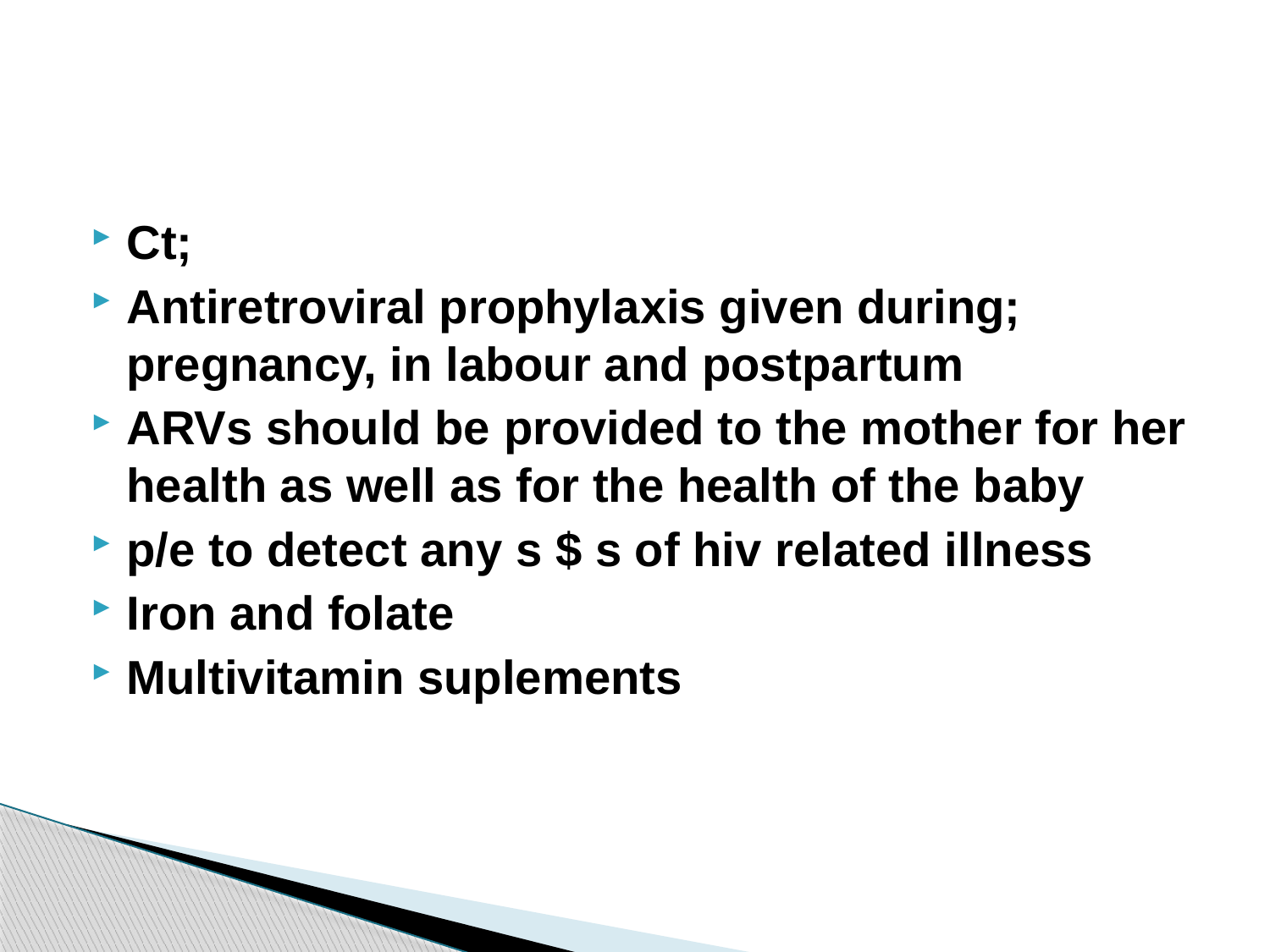

#
Ct;
Antiretroviral prophylaxis given during; pregnancy, in labour and postpartum
ARVs should be provided to the mother for her health as well as for the health of the baby
p/e to detect any s $ s of hiv related illness
Iron and folate
Multivitamin suplements